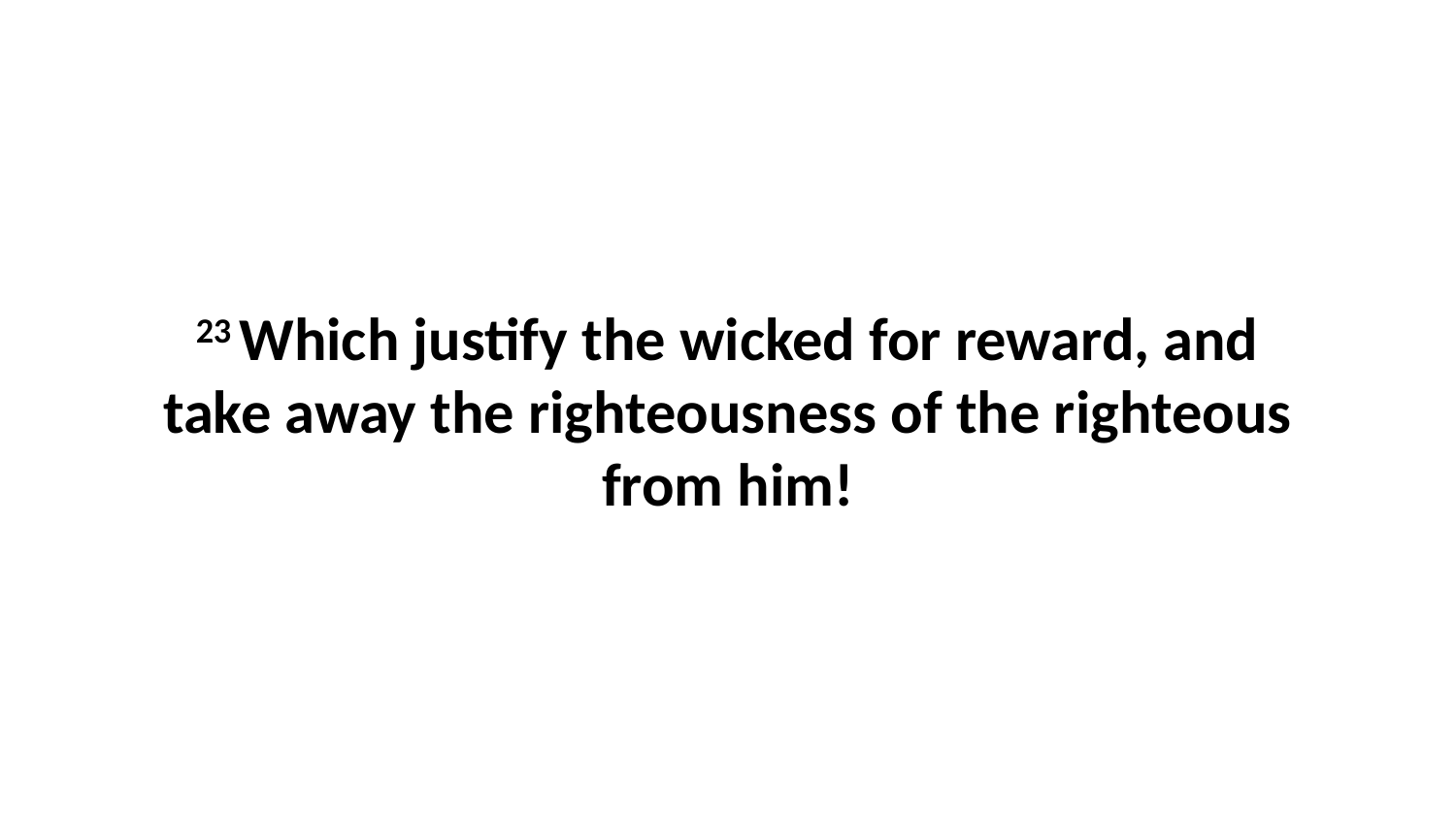

23 Which justify the wicked for reward, and take away the righteousness of the righteous from him!